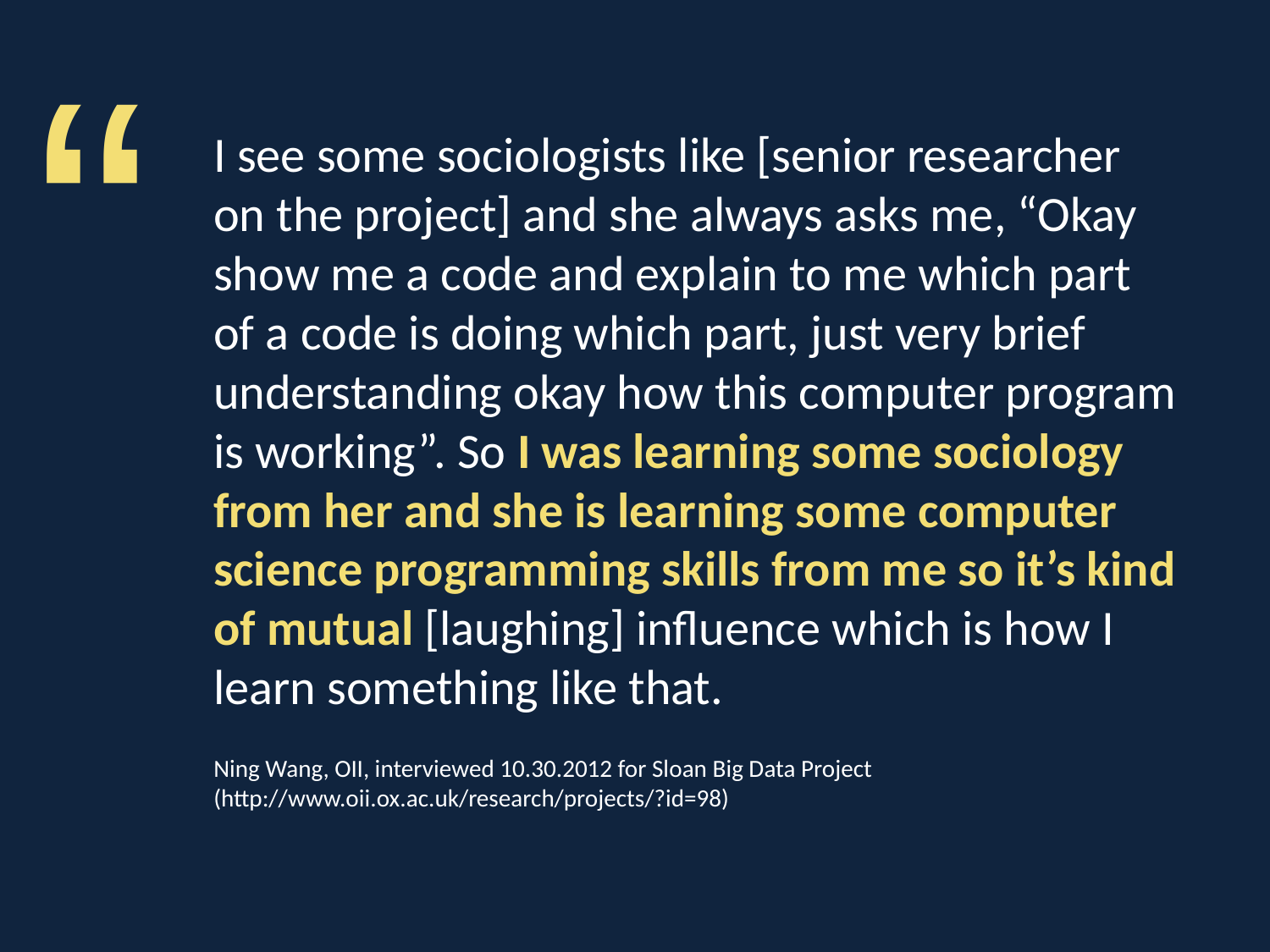

“
I see some sociologists like [senior researcher on the project] and she always asks me, “Okay show me a code and explain to me which part of a code is doing which part, just very brief understanding okay how this computer program is working”. So I was learning some sociology from her and she is learning some computer science programming skills from me so it’s kind of mutual [laughing] influence which is how I learn something like that.

Ning Wang, OII, interviewed 10.30.2012 for Sloan Big Data Project (http://www.oii.ox.ac.uk/research/projects/?id=98)